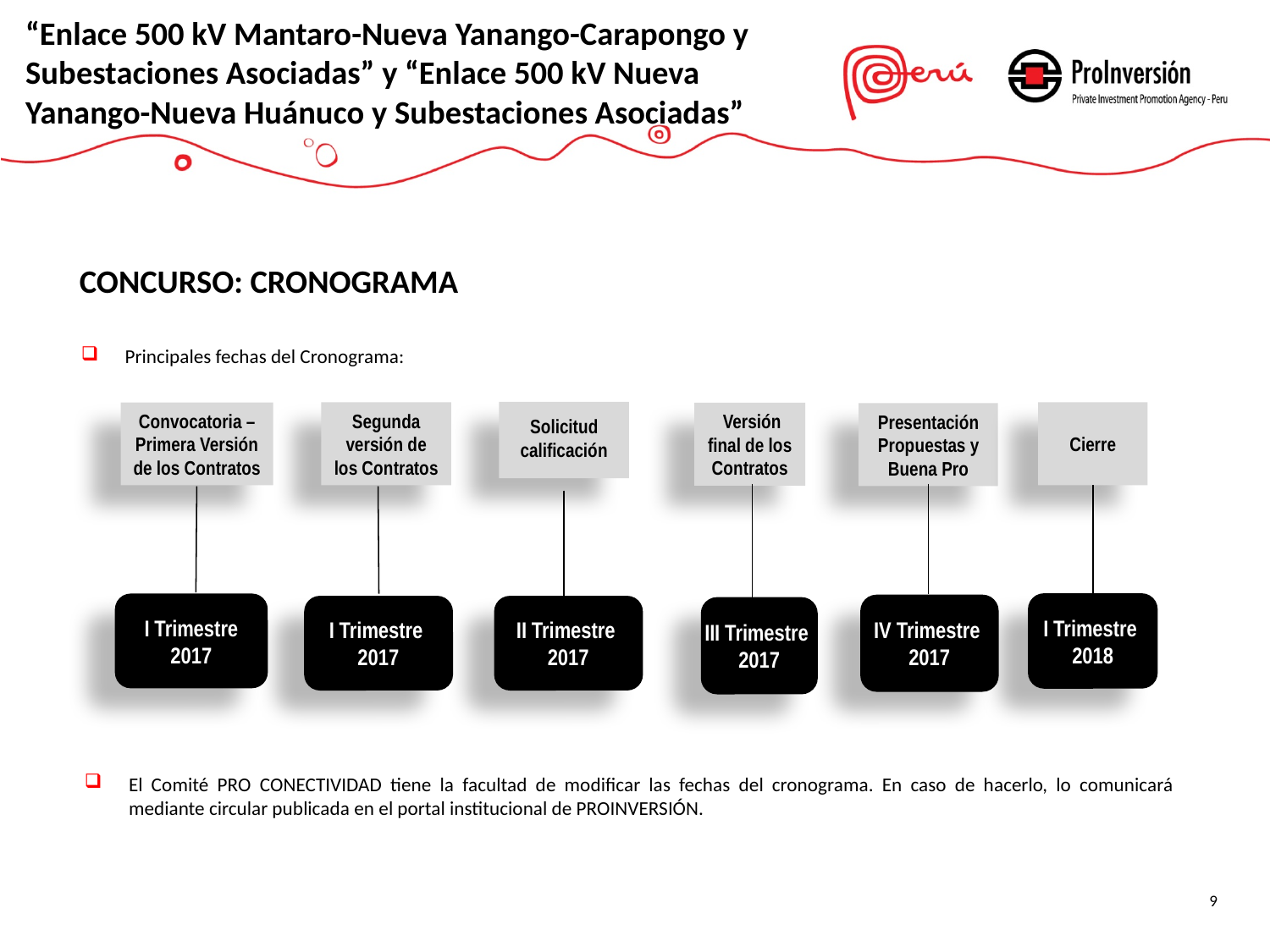

“Enlace 500 kV Mantaro-Nueva Yanango-Carapongo y Subestaciones Asociadas” y “Enlace 500 kV Nueva Yanango-Nueva Huánuco y Subestaciones Asociadas”
 CONCURSO: CRONOGRAMA
Principales fechas del Cronograma:

Solicitud calificación

Cierre

Convocatoria – Primera Versión de los Contratos
Segunda versión de los Contratos
 Versión final de los Contratos
Presentación Propuestas y Buena Pro
I Trimestre
2018
I Trimestre
2017
IV Trimestre
2017
I Trimestre
2017
II Trimestre
2017
III Trimestre
2017
El Comité PRO CONECTIVIDAD tiene la facultad de modificar las fechas del cronograma. En caso de hacerlo, lo comunicará mediante circular publicada en el portal institucional de PROINVERSIÓN.
9
9